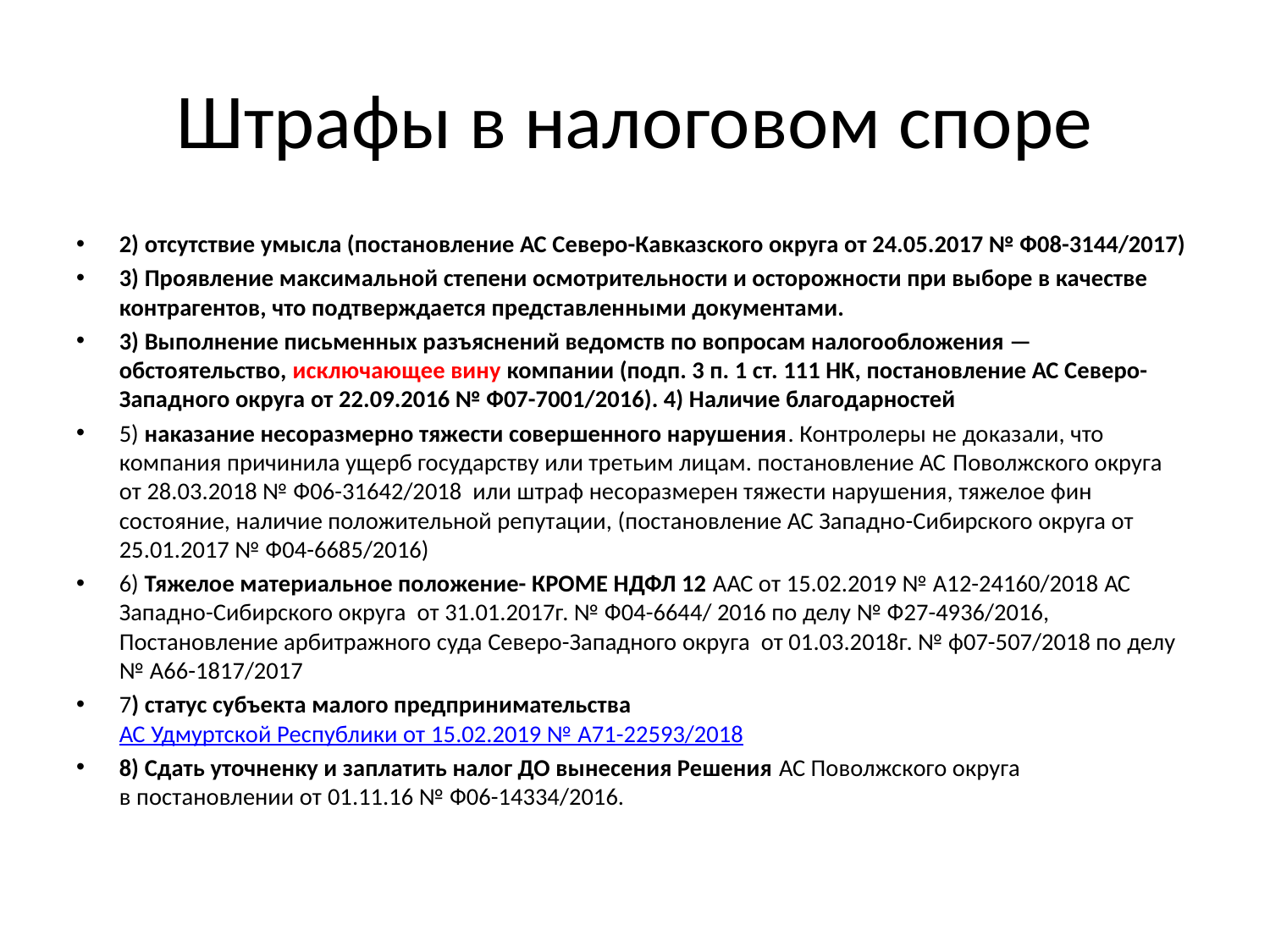

# Штрафы в налоговом споре
2) отсутствие умысла (постановление АС Северо-Кавказского округа от 24.05.2017 № Ф08-3144/2017)
3) Проявление максимальной степени осмотрительности и осторожности при выборе в качестве контрагентов, что подтверждается представленными документами.
3) Выполнение письменных разъяснений ведомств по вопросам налогообложения — обстоятельство, исключающее вину компании (подп. 3 п. 1 ст. 111 НК, постановление АС Северо-Западного округа от 22.09.2016 № Ф07-7001/2016). 4) Наличие благодарностей
5) наказание несоразмерно тяжести совершенного нарушения. Контролеры не доказали, что компания причинила ущерб государству или третьим лицам. постановление АС Поволжского округа от 28.03.2018 № Ф06-31642/2018  или штраф несоразмерен тяжести нарушения, тяжелое фин состояние, наличие положительной репутации, (постановление АС Западно-Сибирского округа от 25.01.2017 № Ф04-6685/2016)
6) Тяжелое материальное положение- КРОМЕ НДФЛ 12 ААС от 15.02.2019 № А12-24160/2018 АС Западно-Сибирского округа  от 31.01.2017г. № Ф04-6644/ 2016 по делу № Ф27-4936/2016,  Постановление арбитражного суда Северо-Западного округа  от 01.03.2018г. № ф07-507/2018 по делу № А66-1817/2017
7) статус субъекта малого предпринимательства АС Удмуртской Республики от 15.02.2019 № А71-22593/2018
8) Сдать уточненку и заплатить налог ДО вынесения Решения АС Поволжского округа в постановлении от 01.11.16 № Ф06-14334/2016.